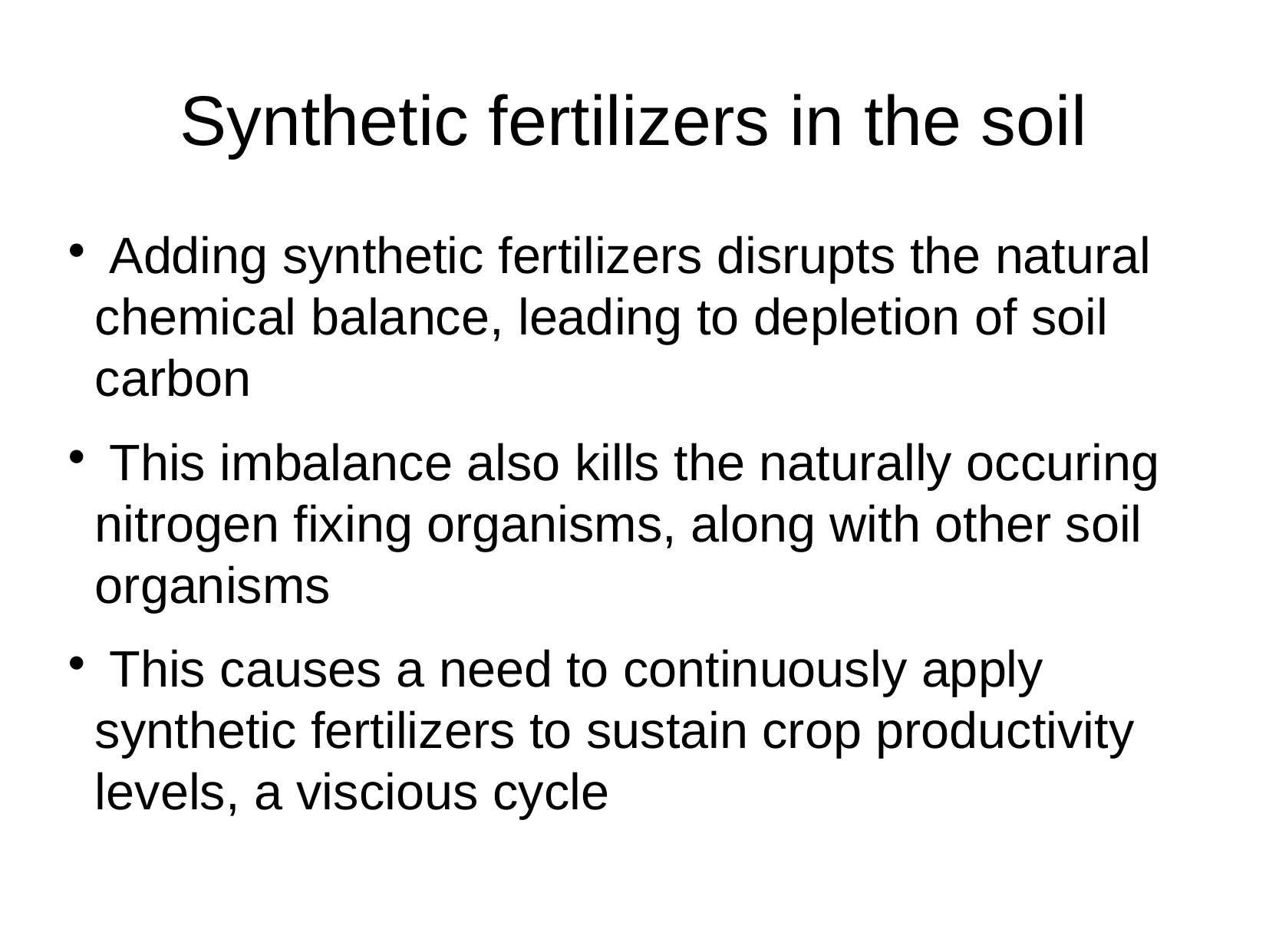

Synthetic fertilizers in the soil
 Adding synthetic fertilizers disrupts the natural chemical balance, leading to depletion of soil carbon
 This imbalance also kills the naturally occuring nitrogen fixing organisms, along with other soil organisms
 This causes a need to continuously apply synthetic fertilizers to sustain crop productivity levels, a viscious cycle